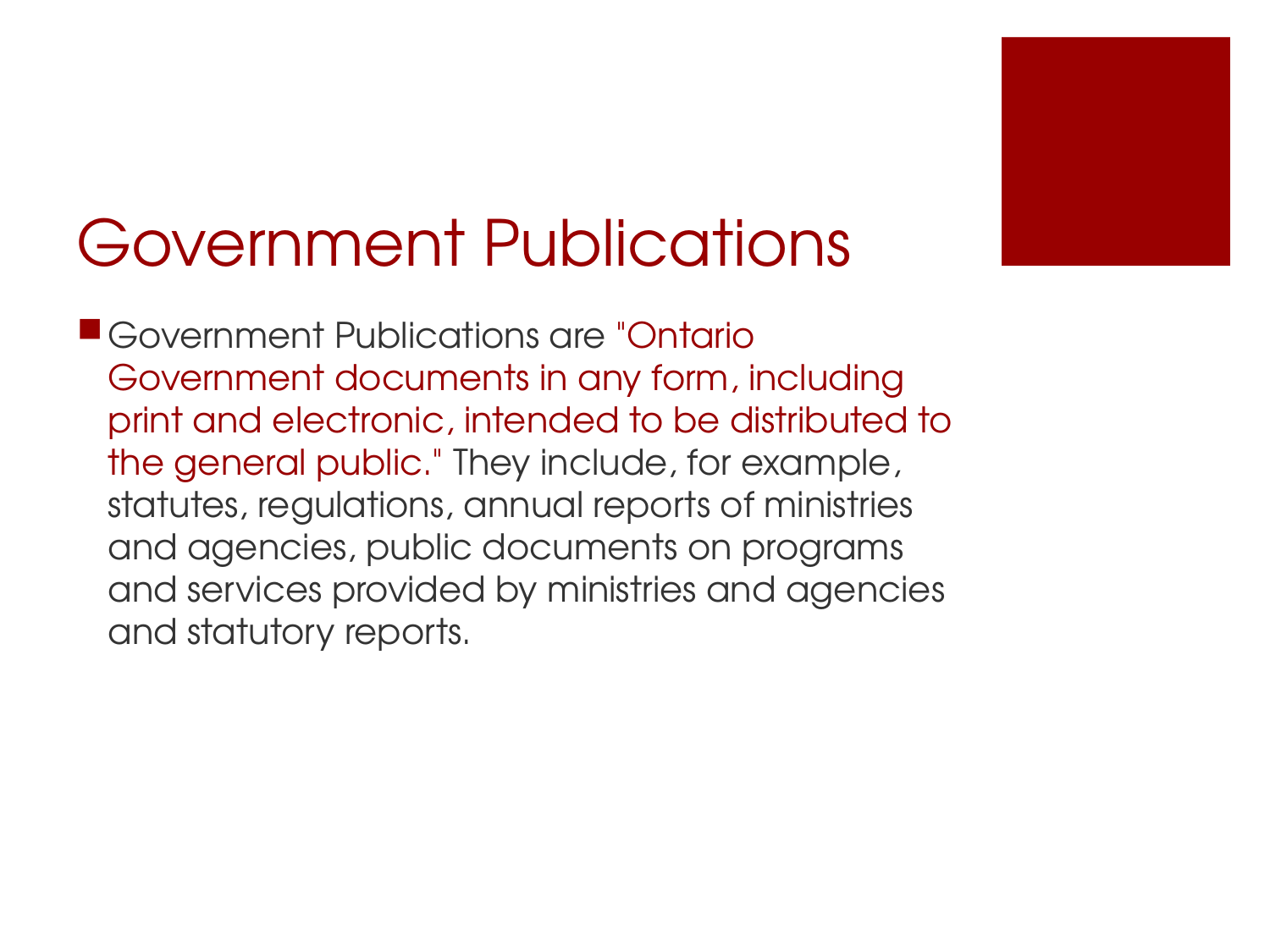

# Government Publications
Government Publications are "Ontario Government documents in any form, including print and electronic, intended to be distributed to the general public." They include, for example, statutes, regulations, annual reports of ministries and agencies, public documents on programs and services provided by ministries and agencies and statutory reports.